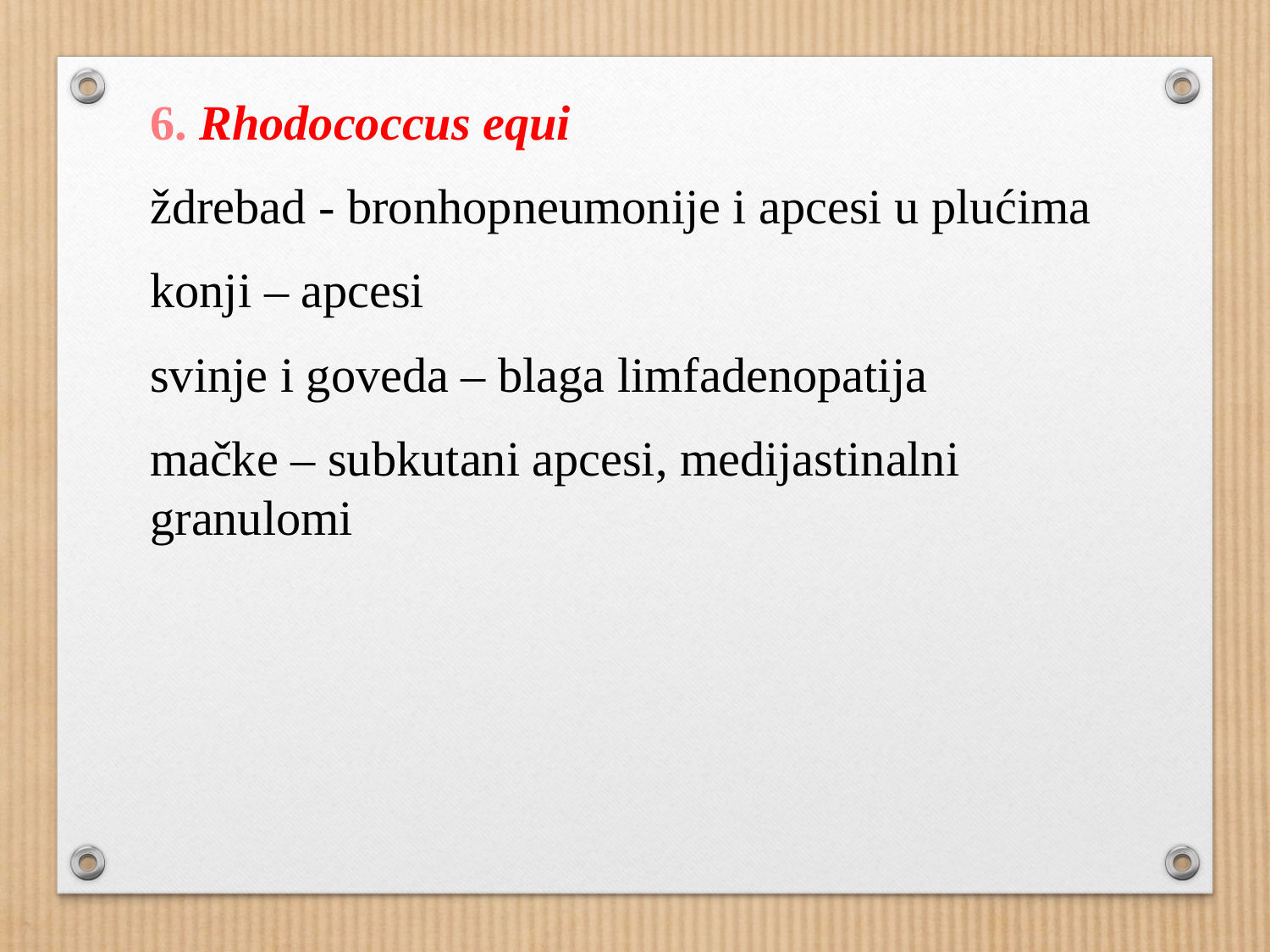

6. Rhodococcus equi
ždrebad - bronhopneumonije i apcesi u plućima
konji – apcesi
svinje i goveda – blaga limfadenopatija
mačke – subkutani apcesi, medijastinalni granulomi